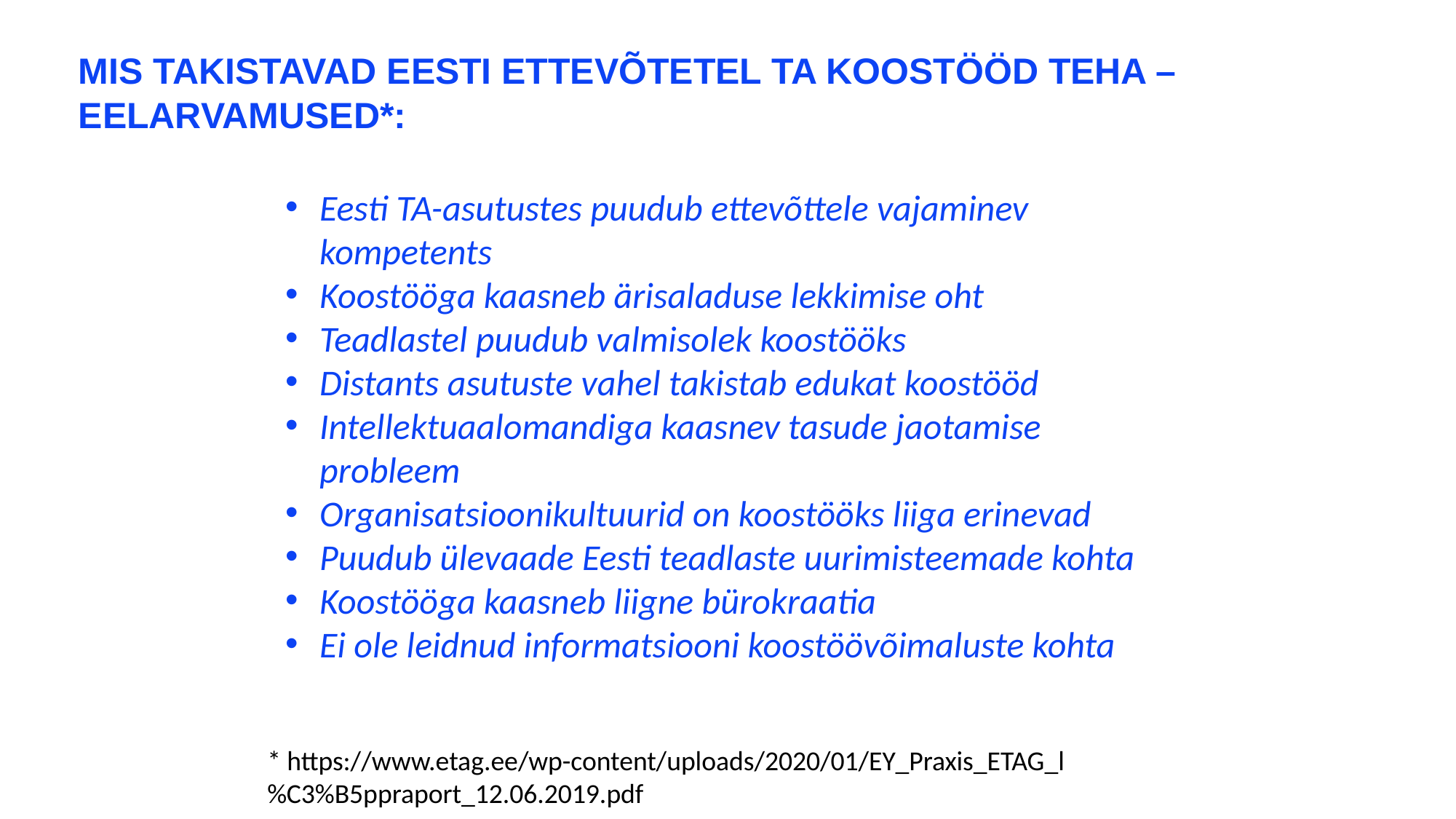

MIS TAKISTAVAD EESTI ETTEVÕTETEL TA KOOSTÖÖD TEHA – EELARVAMUSED*:
Eesti TA-asutustes puudub ettevõttele vajaminev kompetents
Koostööga kaasneb ärisaladuse lekkimise oht
Teadlastel puudub valmisolek koostööks
Distants asutuste vahel takistab edukat koostööd
Intellektuaalomandiga kaasnev tasude jaotamise probleem
Organisatsioonikultuurid on koostööks liiga erinevad
Puudub ülevaade Eesti teadlaste uurimisteemade kohta
Koostööga kaasneb liigne bürokraatia
Ei ole leidnud informatsiooni koostöövõimaluste kohta
* https://www.etag.ee/wp-content/uploads/2020/01/EY_Praxis_ETAG_l%C3%B5ppraport_12.06.2019.pdf